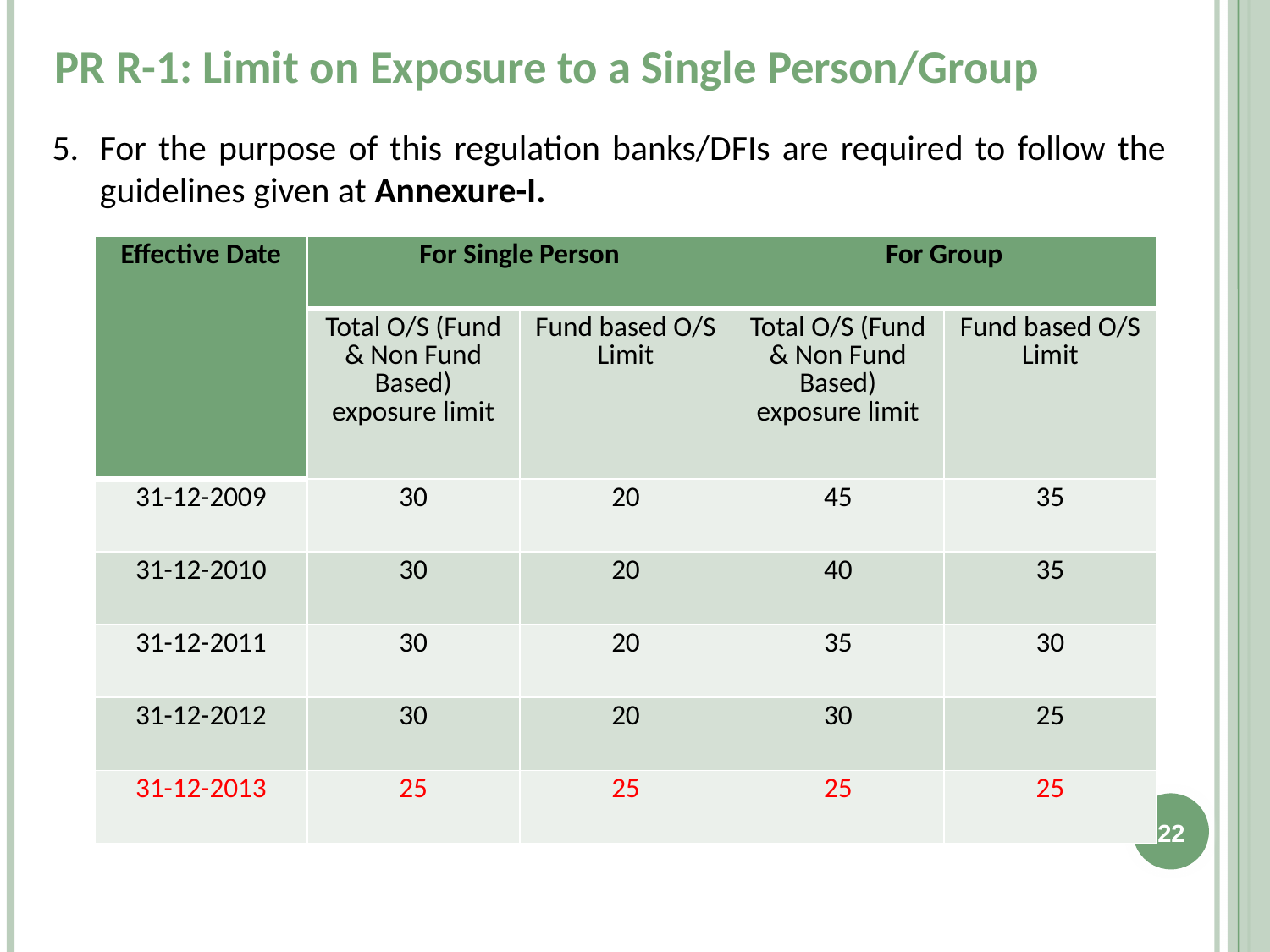

# PR R-1: Limit on Exposure to a Single Person/Group
For the purpose of this regulation banks/DFIs are required to follow the  guidelines given at Annexure-I.
| Effective Date | For Single Person |  | For Group |  |
| --- | --- | --- | --- | --- |
|  | Total O/S (Fund & Non Fund Based) exposure limit | Fund based O/S Limit | Total O/S (Fund & Non Fund Based) exposure limit | Fund based O/S Limit |
| 31-12-2009 | 30 | 20 | 45 | 35 |
| 31-12-2010 | 30 | 20 | 40 | 35 |
| 31-12-2011 | 30 | 20 | 35 | 30 |
| 31-12-2012 | 30 | 20 | 30 | 25 |
| 31-12-2013 | 25 | 25 | 25 | 25 |
22